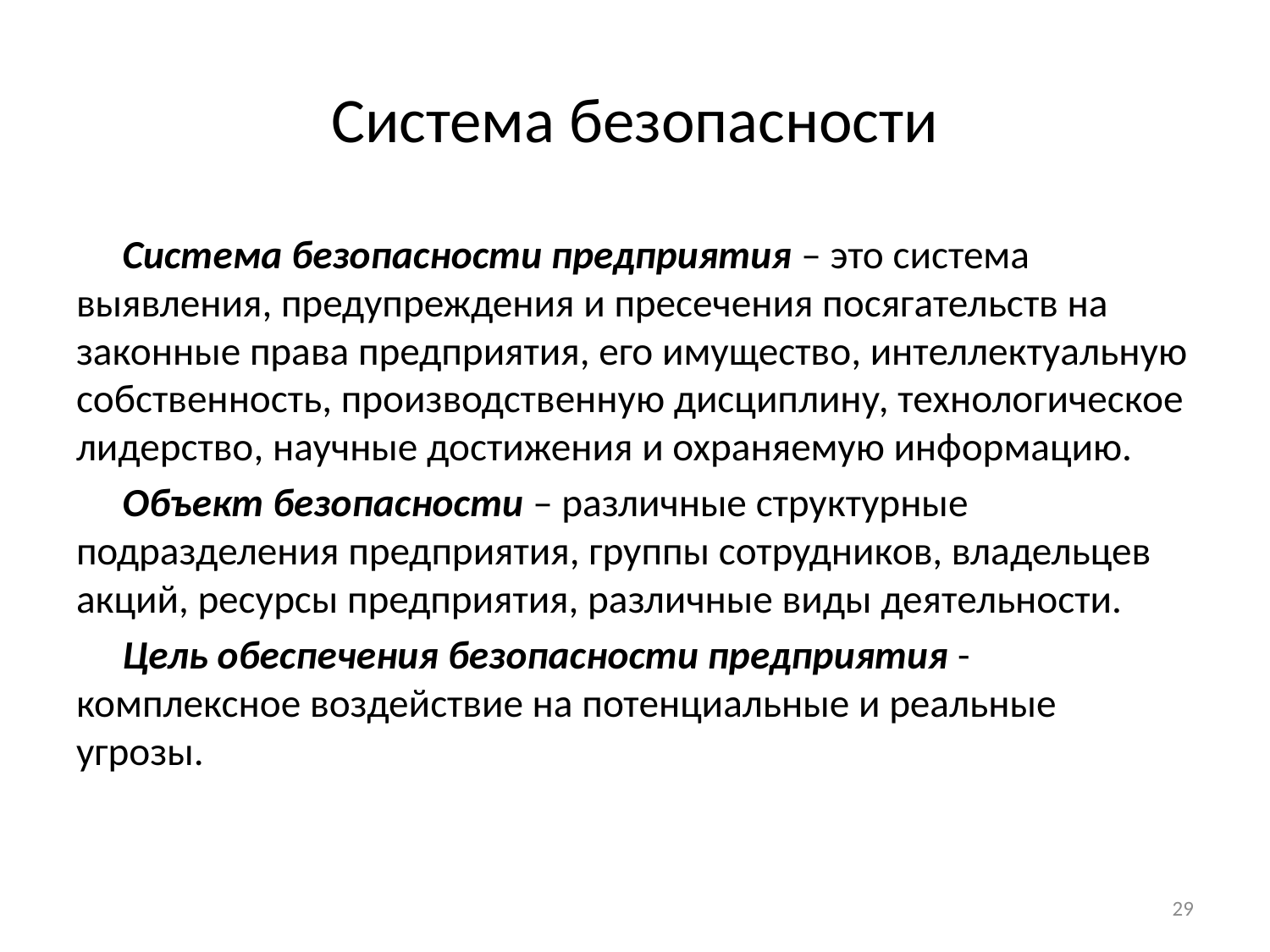

# Система безопасности
Система безопасности предприятия – это система выявления, предупреждения и пресечения посягательств на законные права предприятия, его имущество, интеллектуальную собственность, производственную дисциплину, технологическое лидерство, научные достижения и охраняемую информацию.
Объект безопасности – различные структурные подразделения предприятия, группы сотрудников, владельцев акций, ресурсы предприятия, различные виды деятельности.
Цель обеспечения безопасности предприятия -комплексное воздействие на потенциальные и реальные угрозы.

29